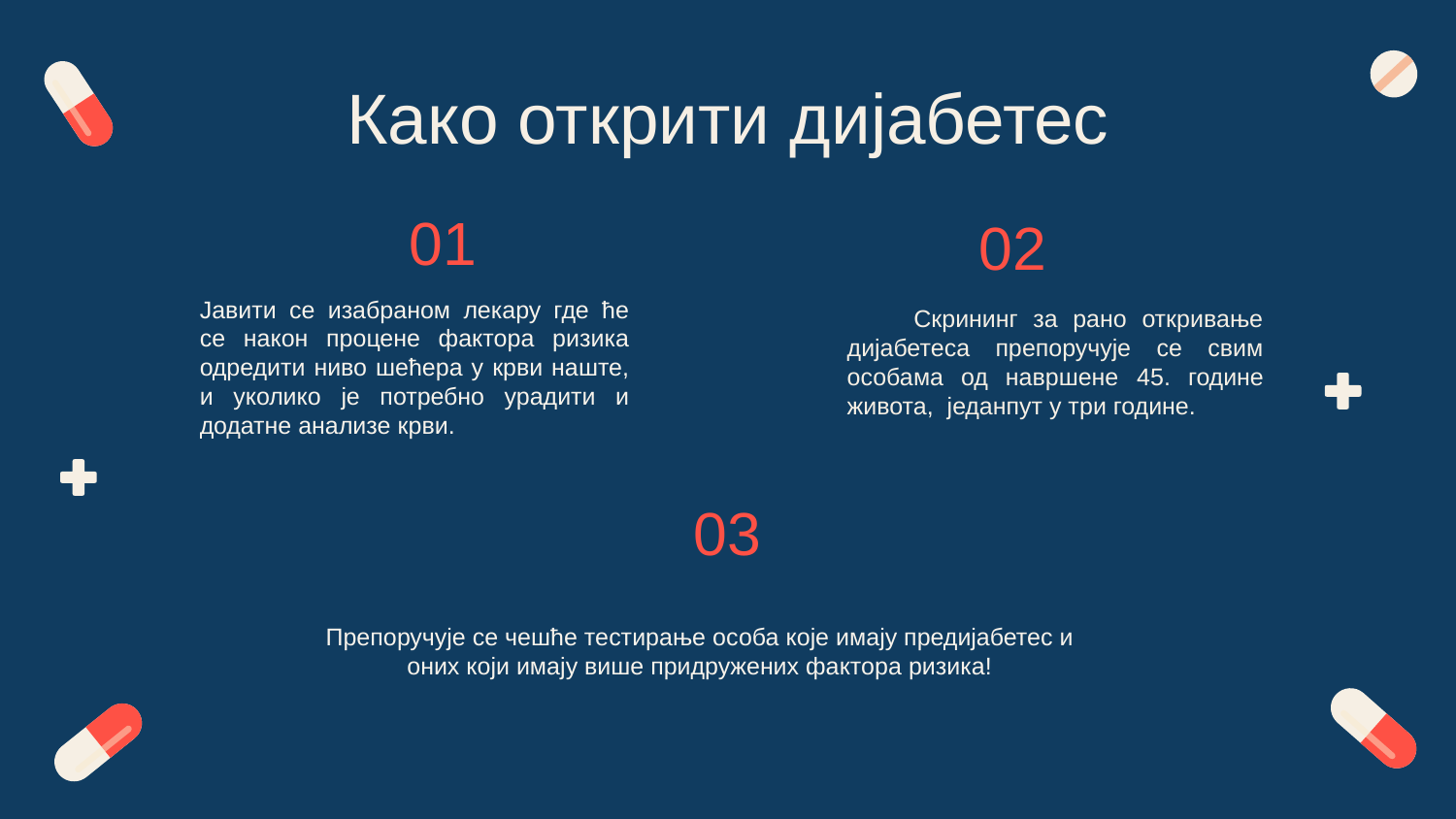

Како открити дијабетес
01
02
        Скрининг за рано откривање дијабетеса препоручује се свим особама од навршене 45. године живота,  једанпут у три године.
Јавити се изабраном лекару где ће се након процене фактора ризика одредити ниво шећера у крви наште, и уколико је потребно урадити и додатне анализе крви.

03
Препоручује се чешће тестирање особа које имају предијабетес и оних који имају више придружених фактора ризика!